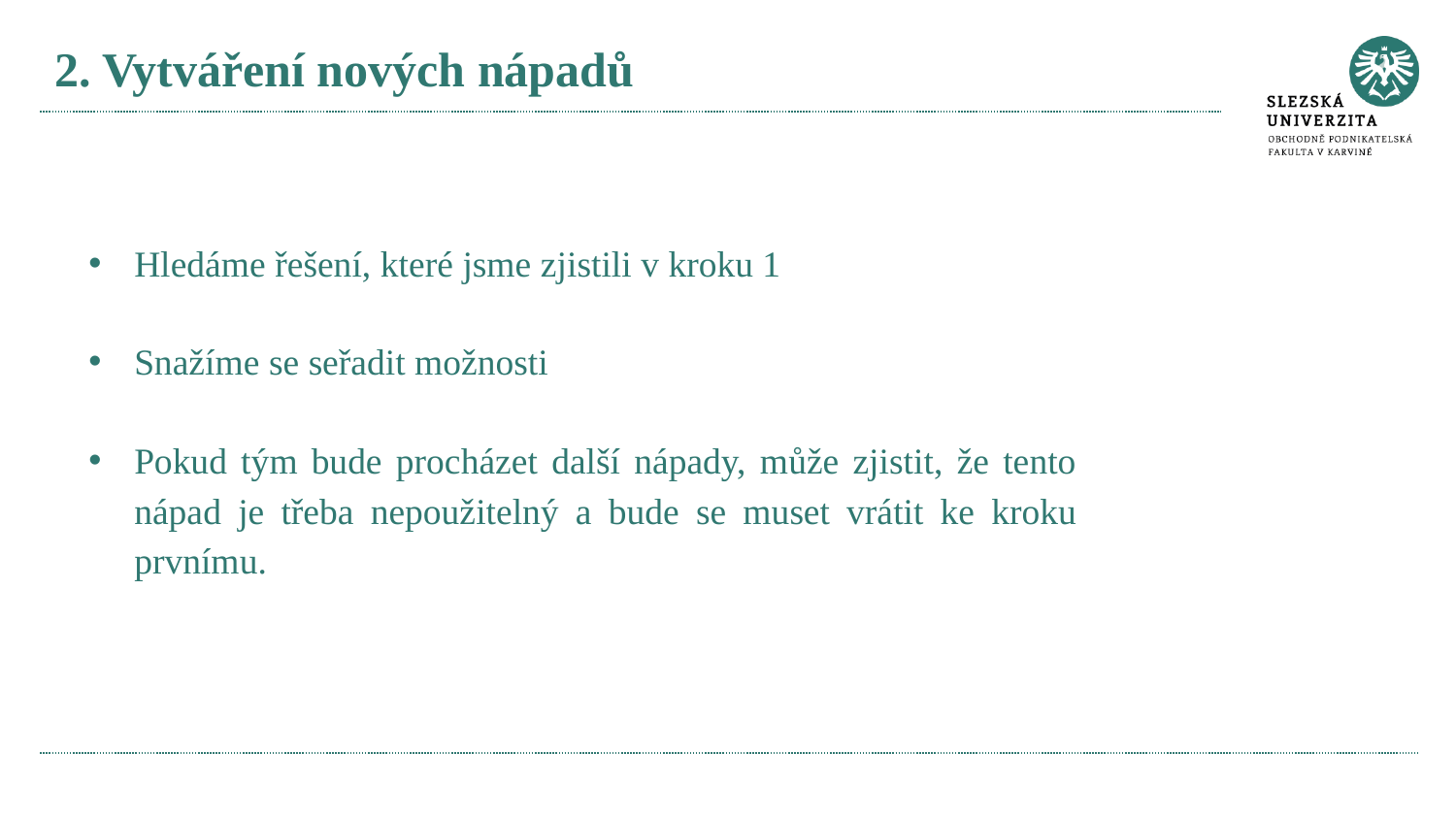

# 2. Vytváření nových nápadů
Hledáme řešení, které jsme zjistili v kroku 1
Snažíme se seřadit možnosti
Pokud tým bude procházet další nápady, může zjistit, že tento nápad je třeba nepoužitelný a bude se muset vrátit ke kroku prvnímu.